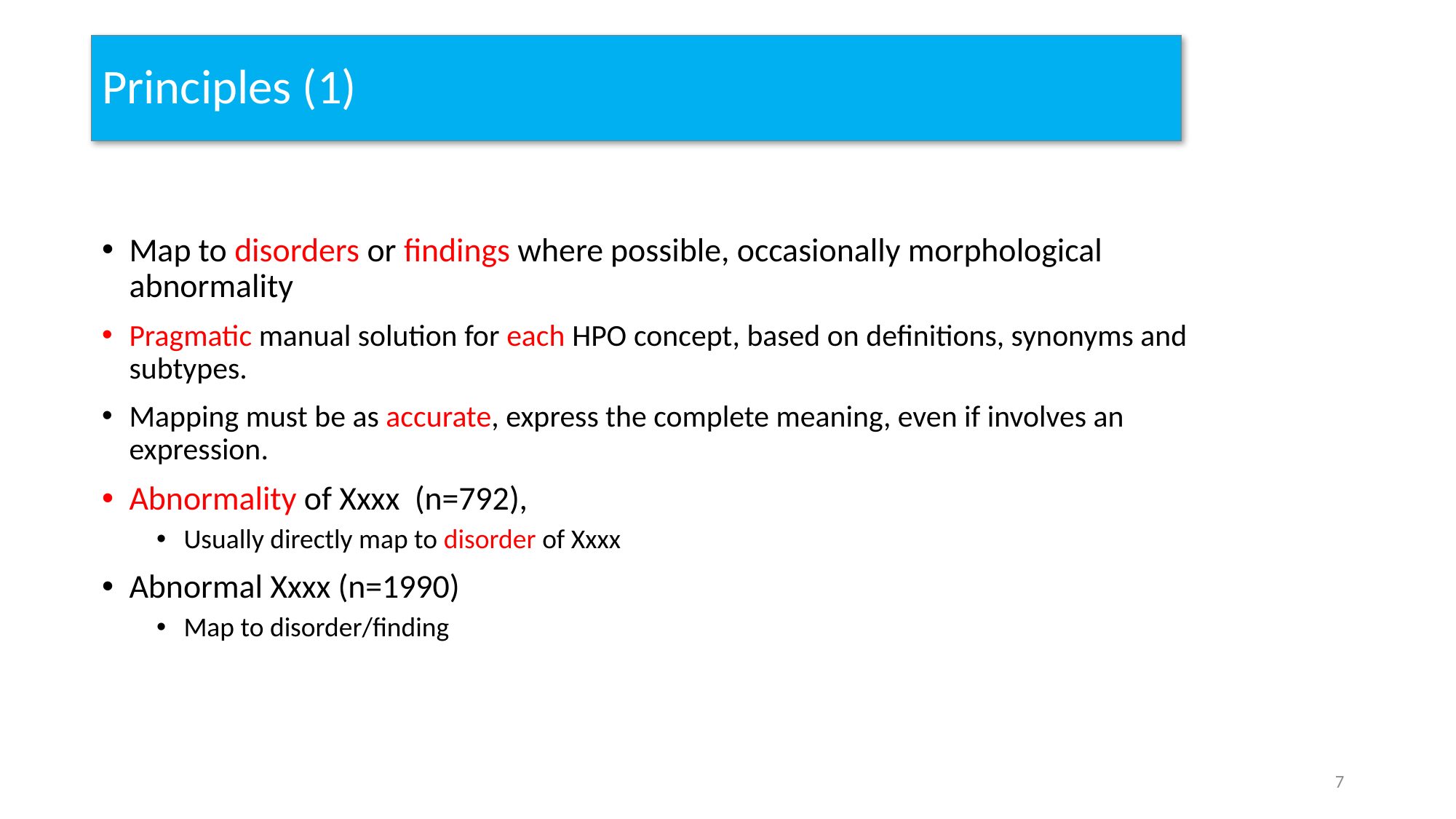

# Principles (1)

Map to disorders or findings where possible, occasionally morphological abnormality
Pragmatic manual solution for each HPO concept, based on definitions, synonyms and subtypes.
Mapping must be as accurate, express the complete meaning, even if involves an expression.
Abnormality of Xxxx  (n=792),
Usually directly map to disorder of Xxxx
Abnormal Xxxx (n=1990)
Map to disorder/finding

7